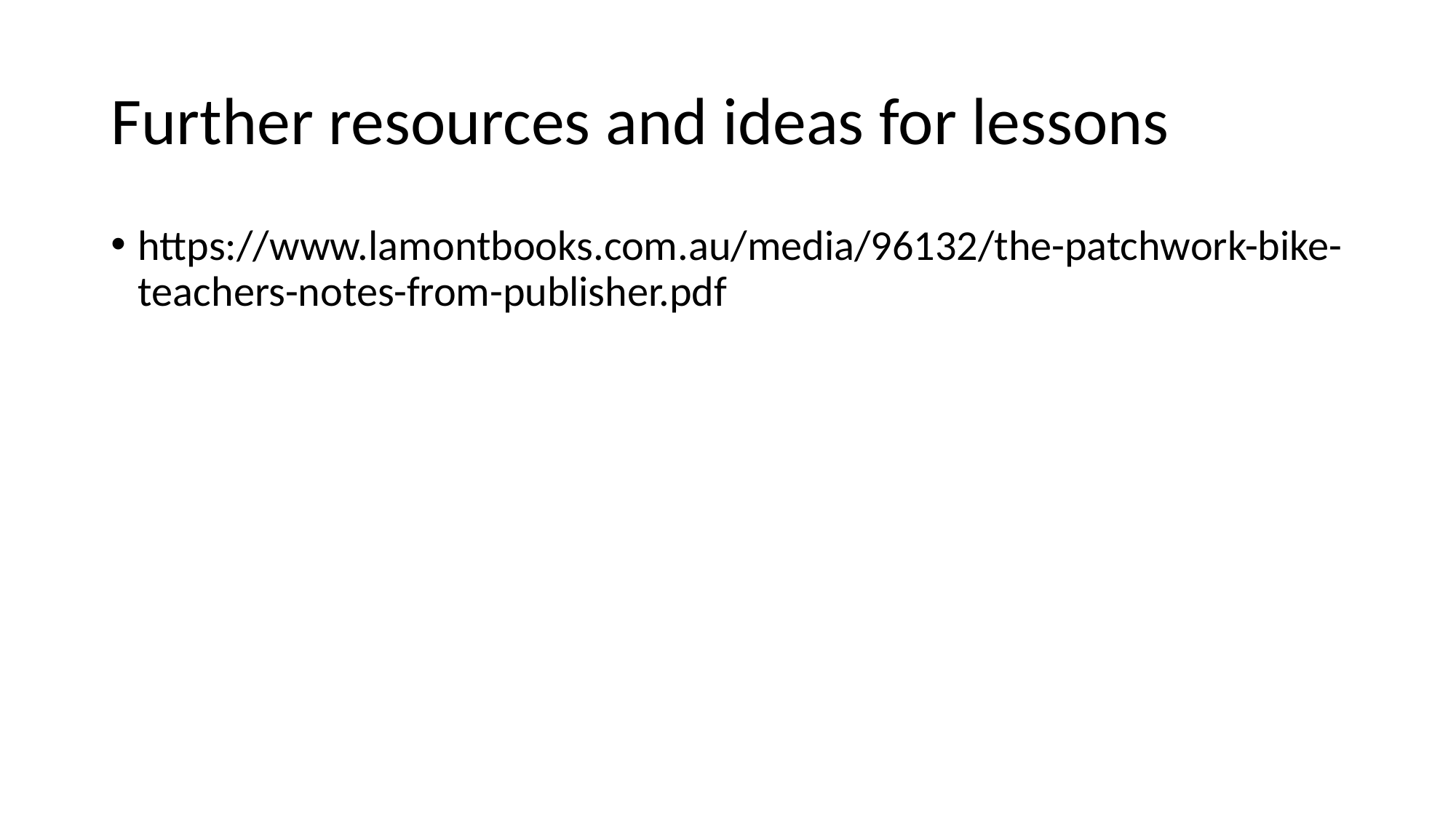

# Further resources and ideas for lessons
https://www.lamontbooks.com.au/media/96132/the-patchwork-bike-teachers-notes-from-publisher.pdf